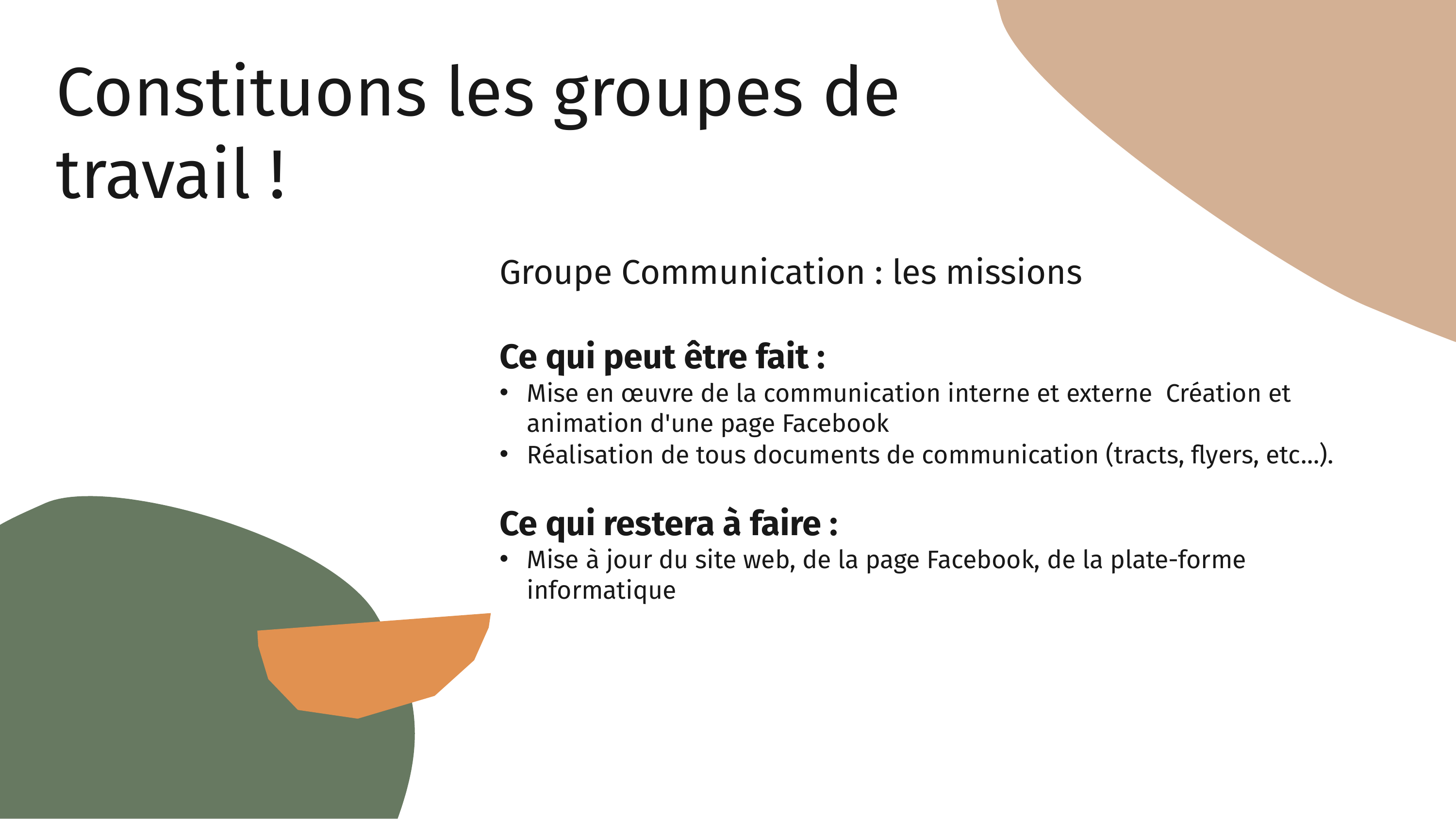

# Constituons les groupes de travail !
Groupe Communication : les missions

Ce qui peut être fait :
Mise en œuvre de la communication interne et externe  Création et animation d'une page Facebook
Réalisation de tous documents de communication (tracts, flyers, etc…).

Ce qui restera à faire :
Mise à jour du site web, de la page Facebook, de la plate-forme  informatique